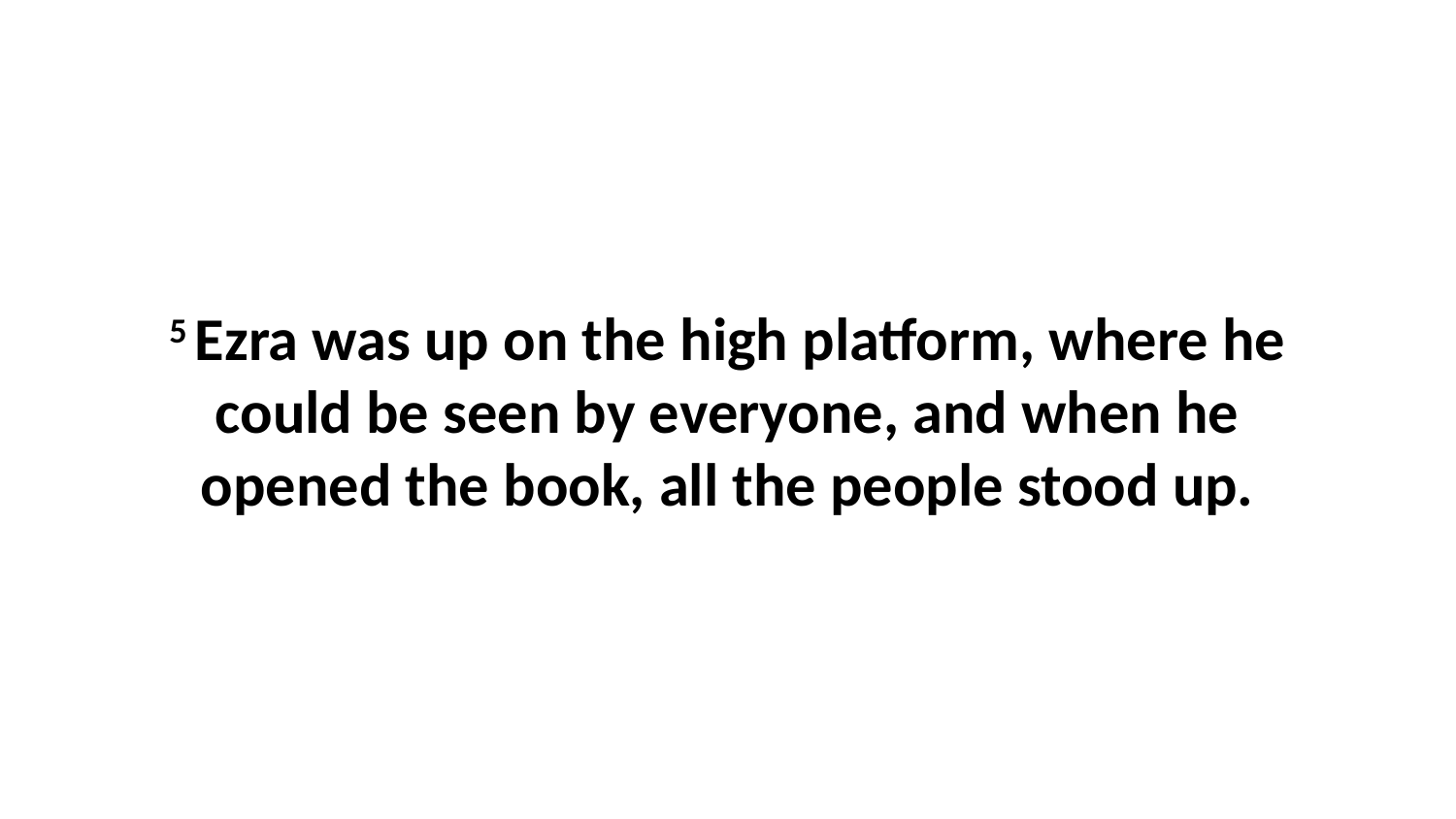

5 Ezra was up on the high platform, where he could be seen by everyone, and when he opened the book, all the people stood up.